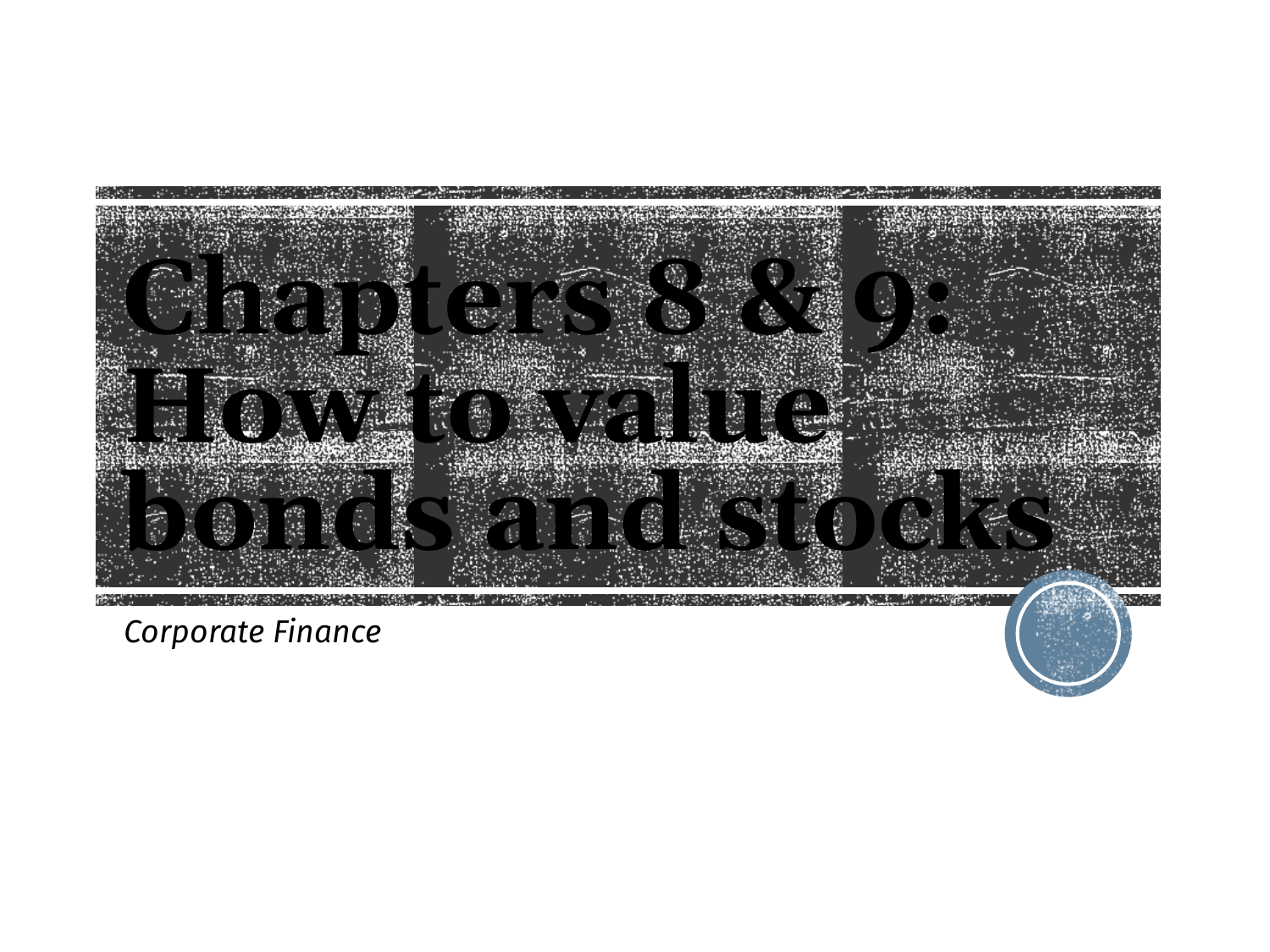

# Chapters 8 & 9: How to value bonds and stocks
Corporate Finance